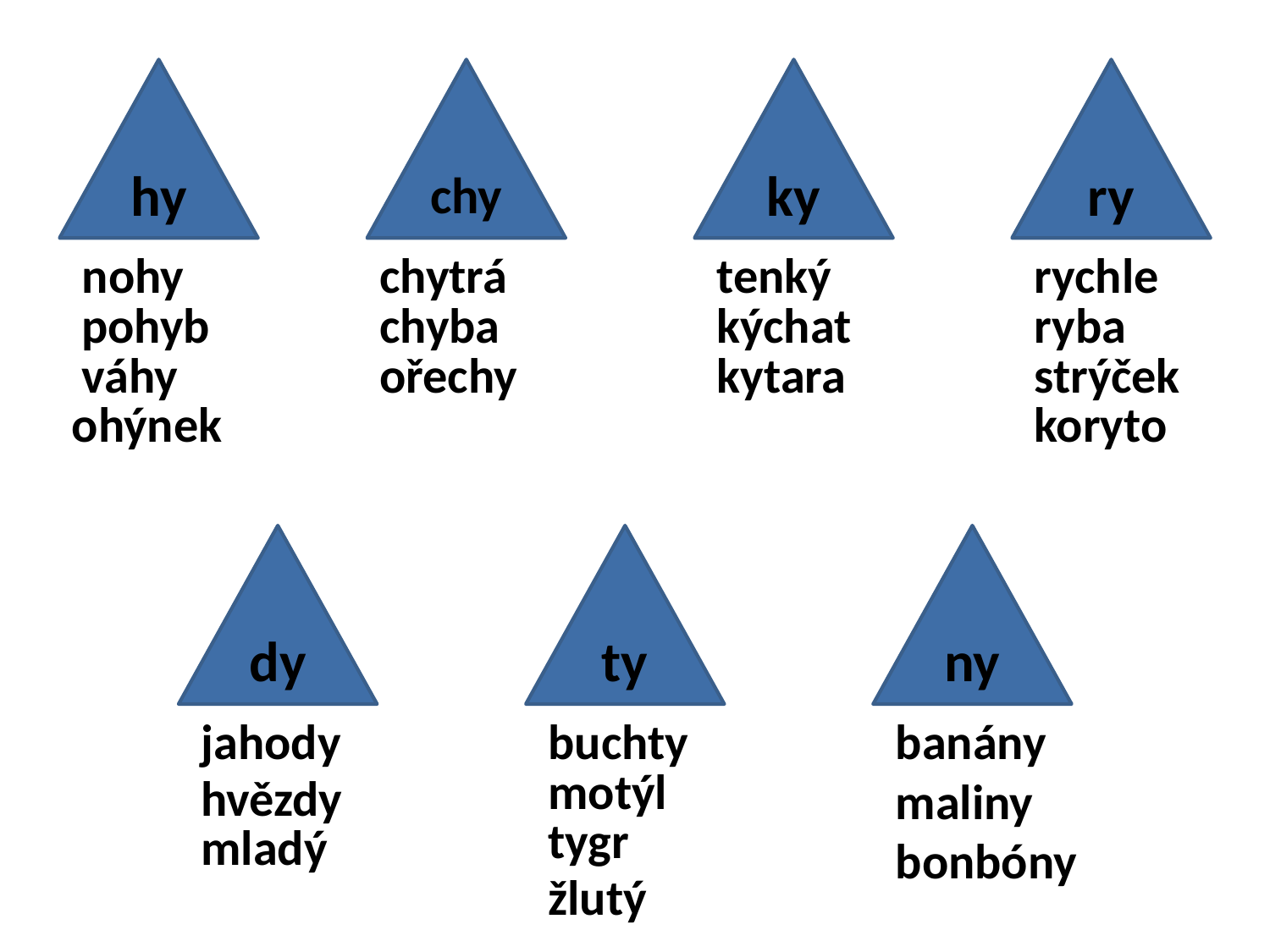

hy
chy
ky
ry
nohy
chytrá
tenký
rychle
pohyb
chyba
kýchat
ryba
váhy
ořechy
kytara
strýček
ohýnek
koryto
dy
ty
ny
jahody
buchty
banány
motýl
hvězdy
maliny
tygr
mladý
bonbóny
žlutý